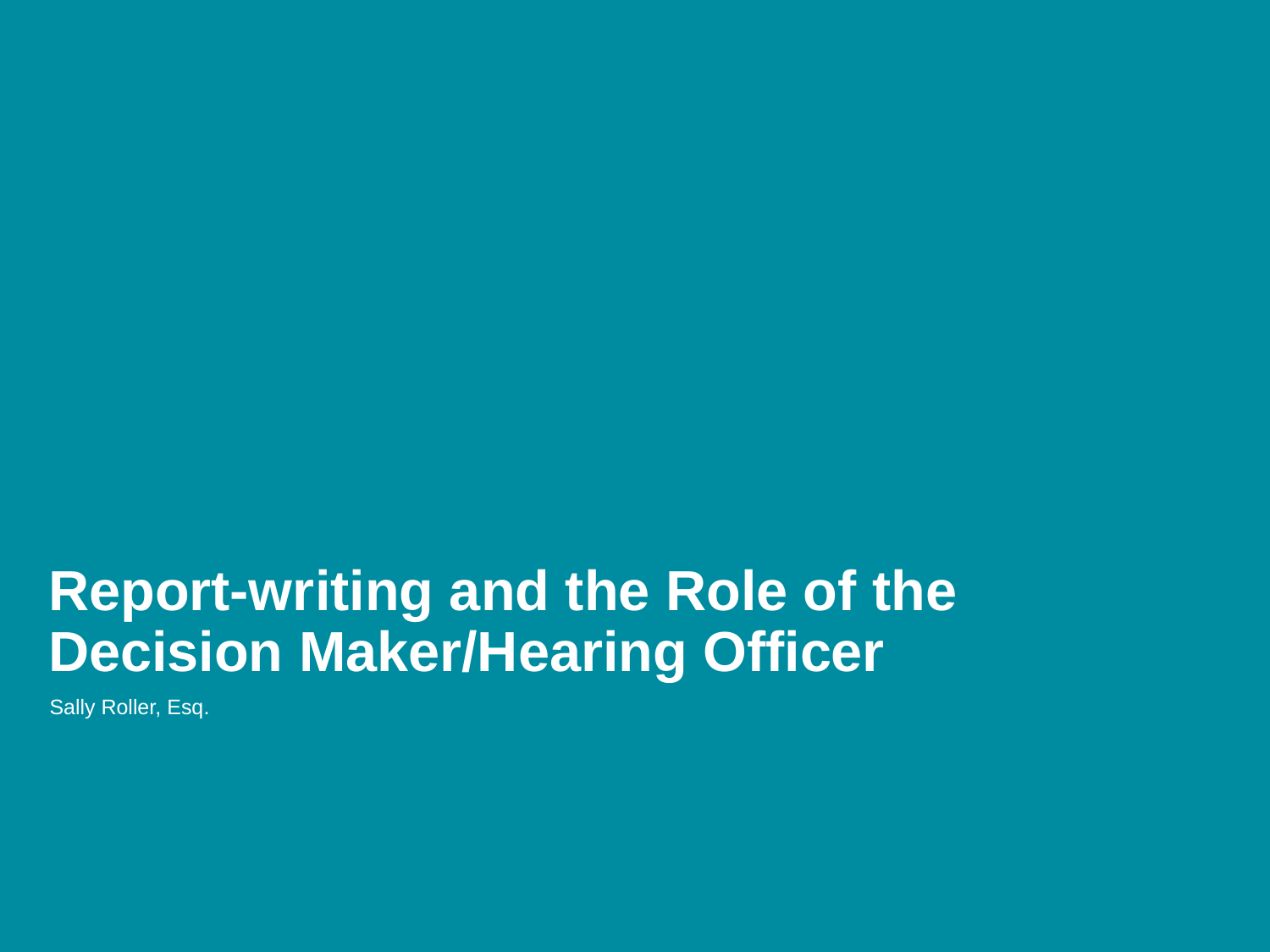

Report-writing and the Role of the Decision Maker/Hearing Officer
Sally Roller, Esq.